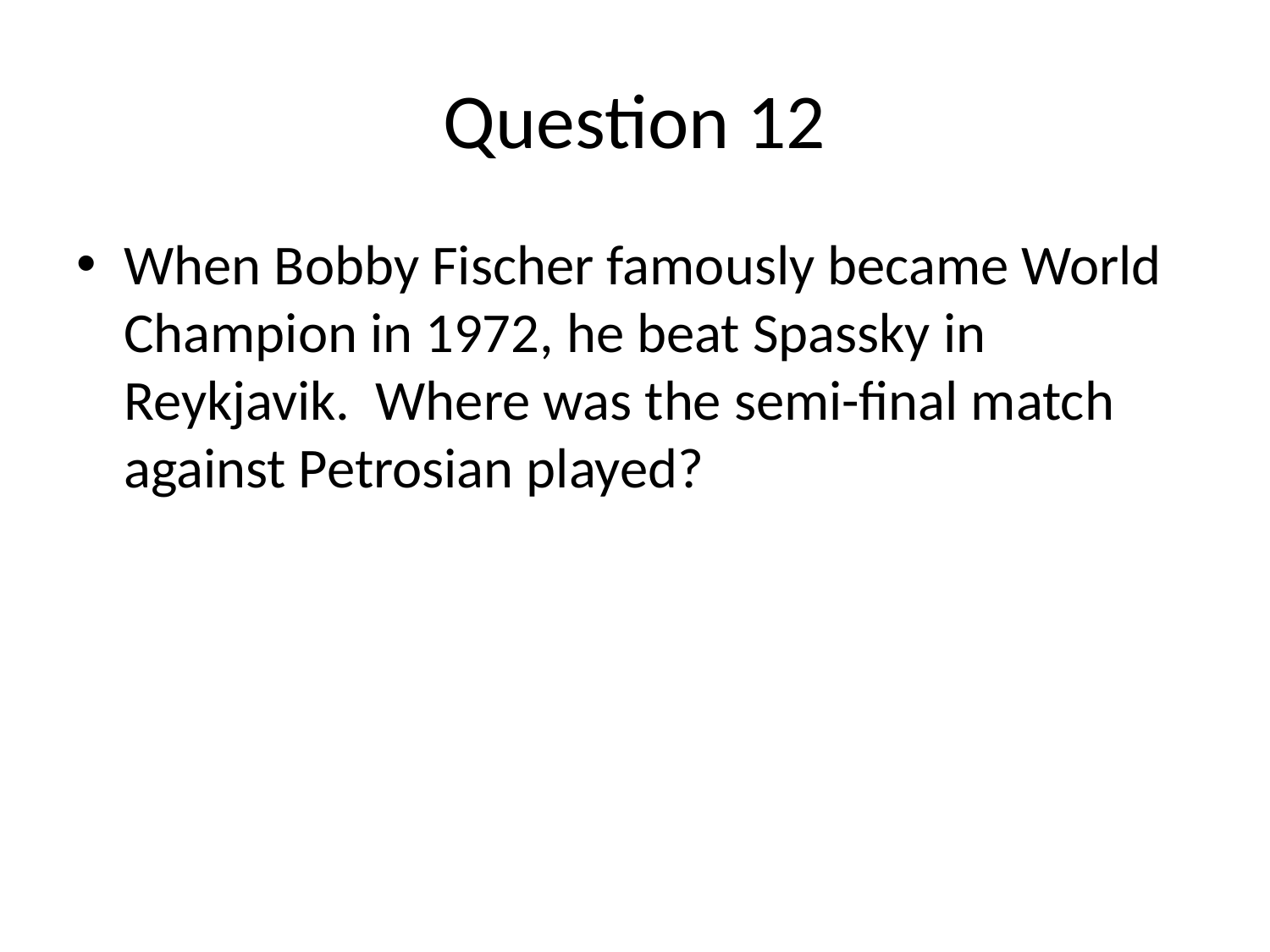

# Question 12
When Bobby Fischer famously became World Champion in 1972, he beat Spassky in Reykjavik.  Where was the semi-final match against Petrosian played?